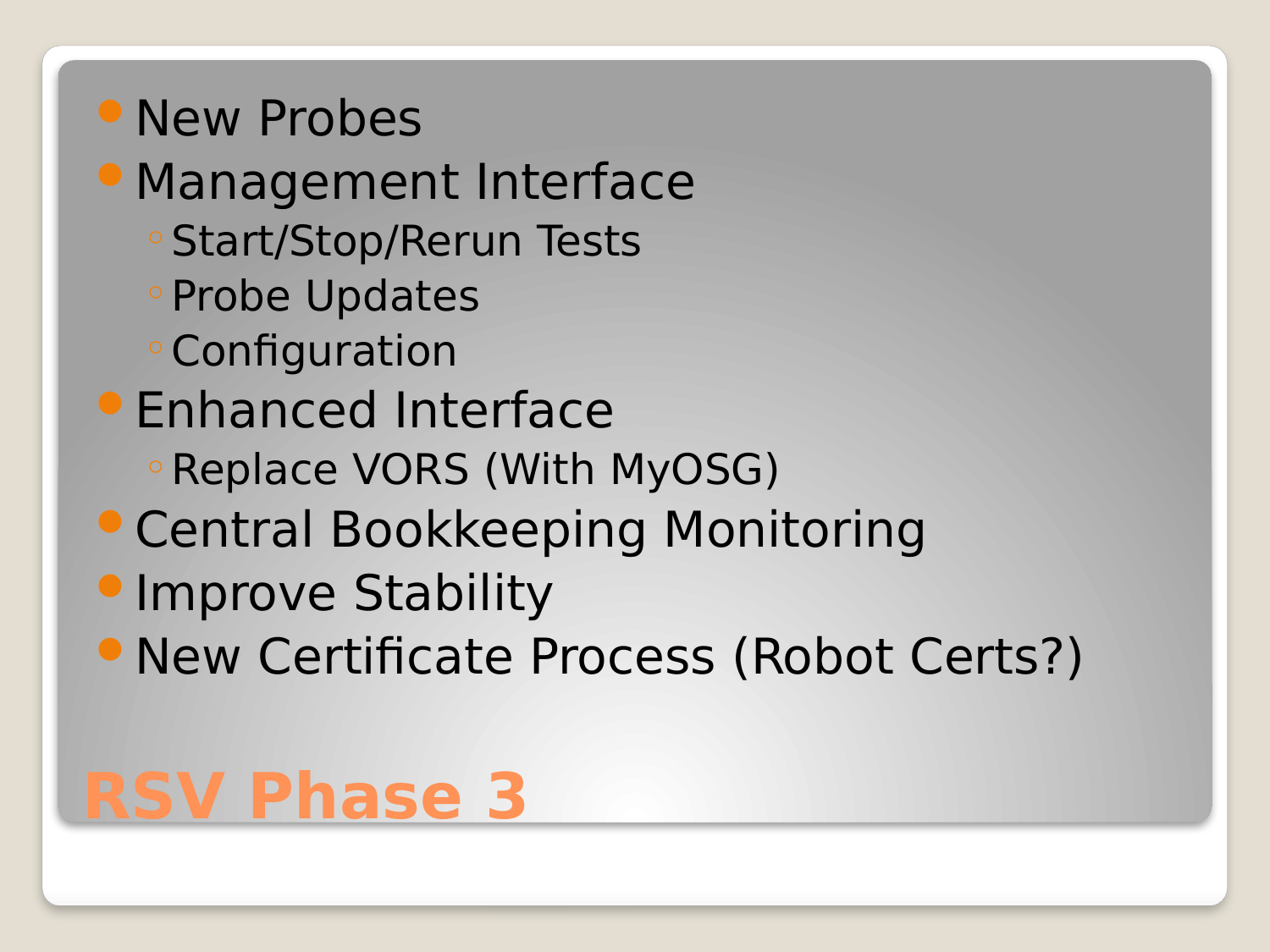

New Probes
Management Interface
Start/Stop/Rerun Tests
Probe Updates
Configuration
Enhanced Interface
Replace VORS (With MyOSG)
Central Bookkeeping Monitoring
Improve Stability
New Certificate Process (Robot Certs?)
# RSV Phase 3